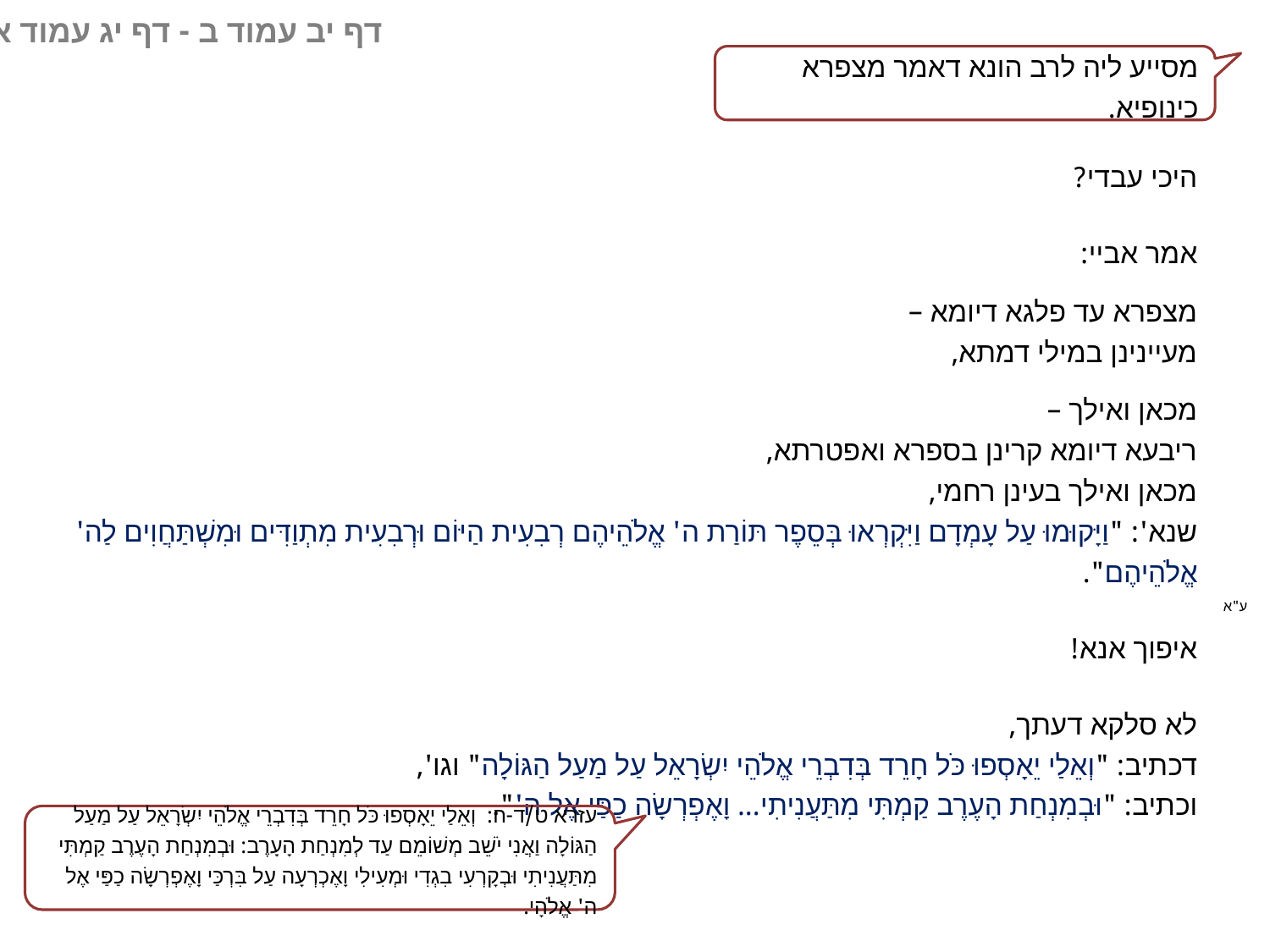

דף יב עמוד ב - דף יג עמוד א
מסייע ליה לרב הונא דאמר מצפרא כינופיא.
היכי עבדי?

אמר אביי:

מצפרא עד פלגא דיומא –
מעיינינן במילי דמתא,

מכאן ואילך –
ריבעא דיומא קרינן בספרא ואפטרתא,
מכאן ואילך בעינן רחמי,
שנא': "וַיָּקוּמוּ עַל עָמְדָם וַיִּקְרְאוּ בְּסֵפֶר תּוֹרַת ה' אֱלֹהֵיהֶם רְבִעִית הַיּוֹם וּרְבִעִית מִתְוַדִּים וּמִשְׁתַּחֲוִים לַה' אֱלֹהֵיהֶם".

איפוך אנא!

לא סלקא דעתך,
דכתיב: "וְאֵלַי יֵאָסְפוּ כֹּל חָרֵד בְּדִבְרֵי אֱלֹהֵי יִשְׂרָאֵל עַל מַעַל הַגּוֹלָה" וגו',
וכתיב: "וּבְמִנְחַת הָעֶרֶב קַמְתִּי מִתַּעֲנִיתִי... וָאֶפְרְשָׂה כַפַּי אֶל ה'".
ע"א
עזרא ט/ד-ה:  וְאֵלַי יֵאָסְפוּ כֹּל חָרֵד בְּדִבְרֵי אֱלֹהֵי יִשְׂרָאֵל עַל מַעַל הַגּוֹלָה וַאֲנִי יֹשֵׁב מְשׁוֹמֵם עַד לְמִנְחַת הָעָרֶב: וּבְמִנְחַת הָעֶרֶב קַמְתִּי מִתַּעֲנִיתִי וּבְקָרְעִי בִגְדִי וּמְעִילִי וָאֶכְרְעָה עַל בִּרְכַּי וָאֶפְרְשָׂה כַפַּי אֶל ה' אֱלֹהָי.